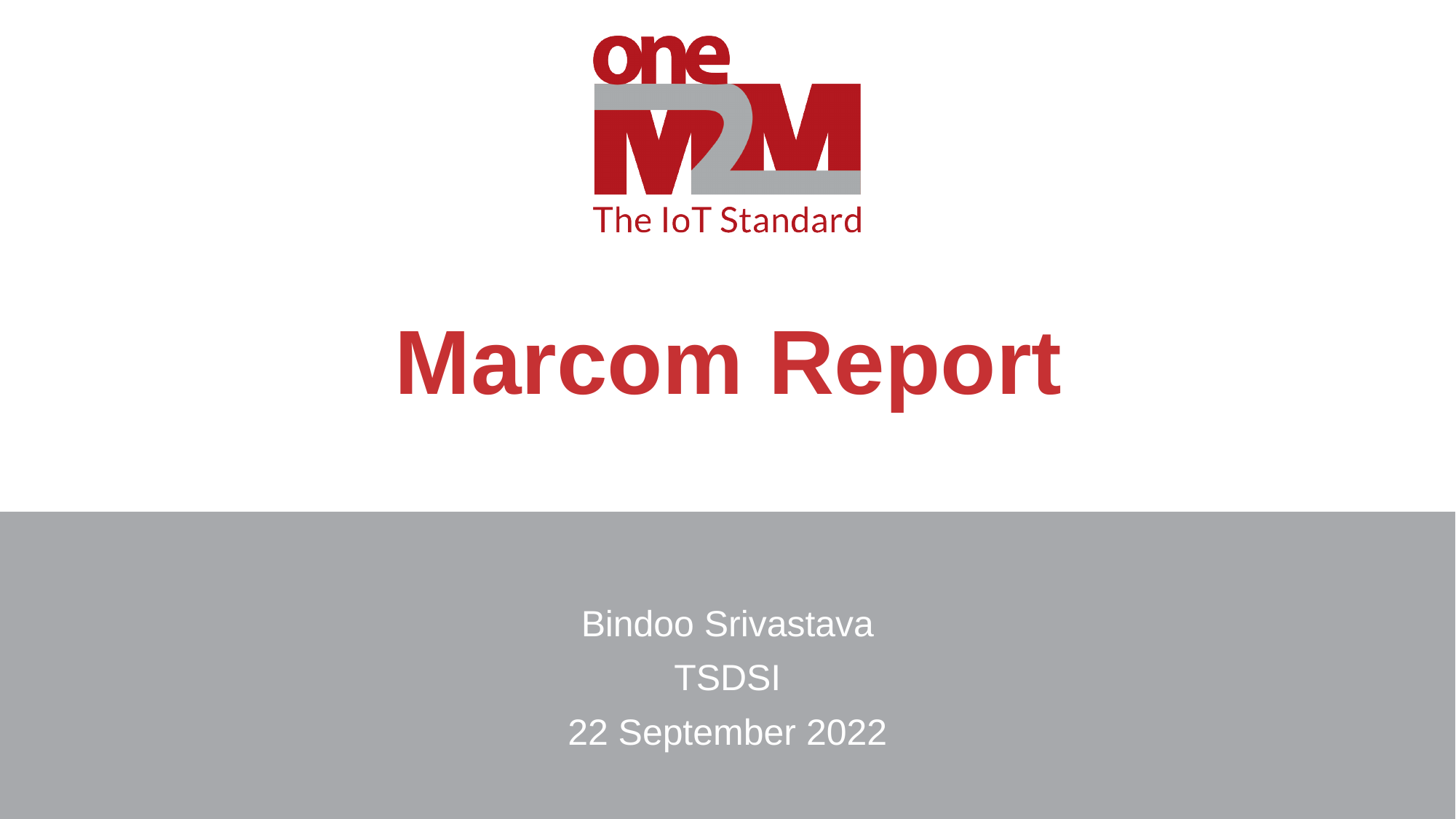

# Marcom Report
Bindoo Srivastava
TSDSI
22 September 2022